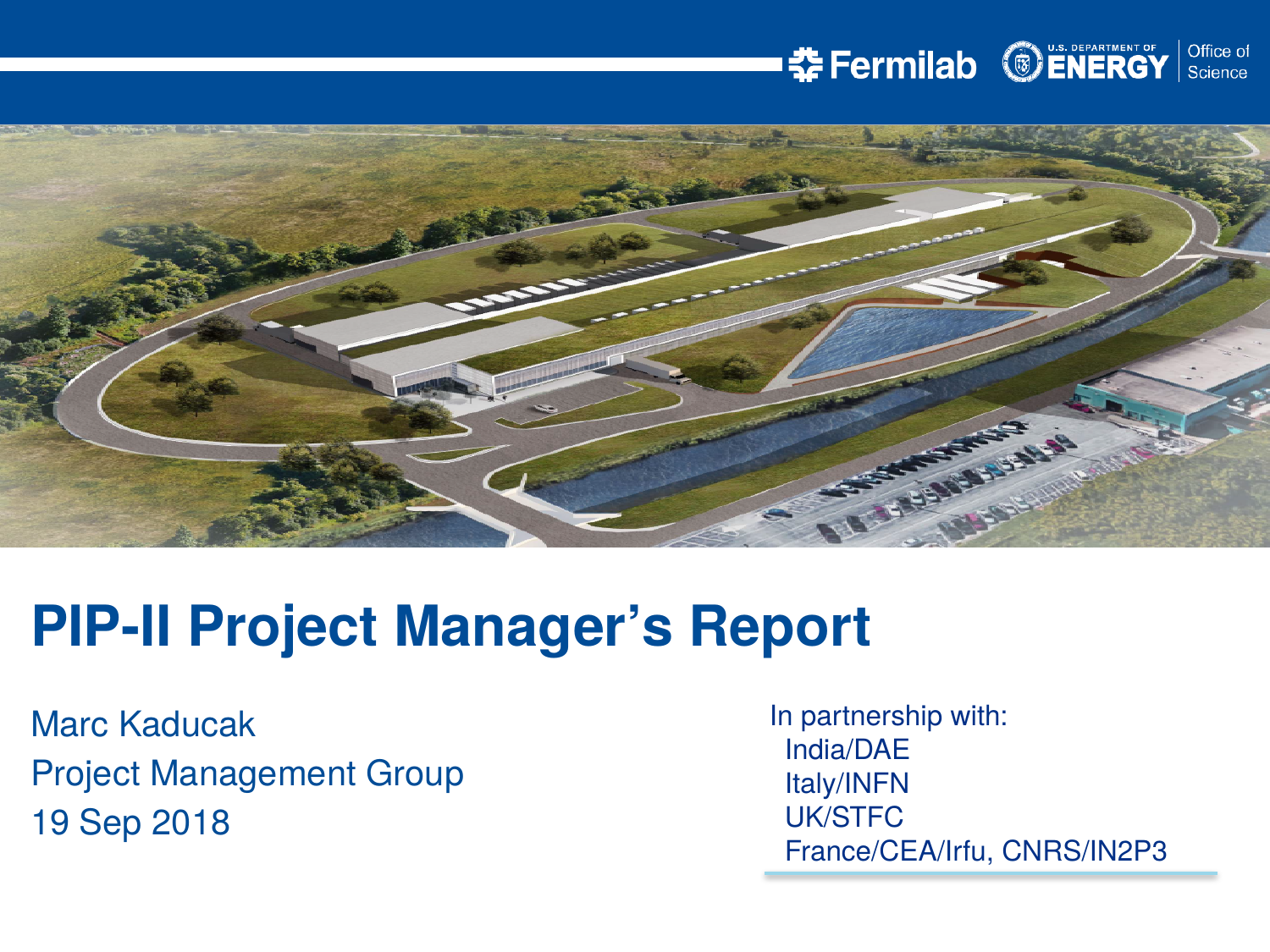

PIP-II Project Manager’s Report
Marc Kaducak
Project Management Group
19 Sep 2018